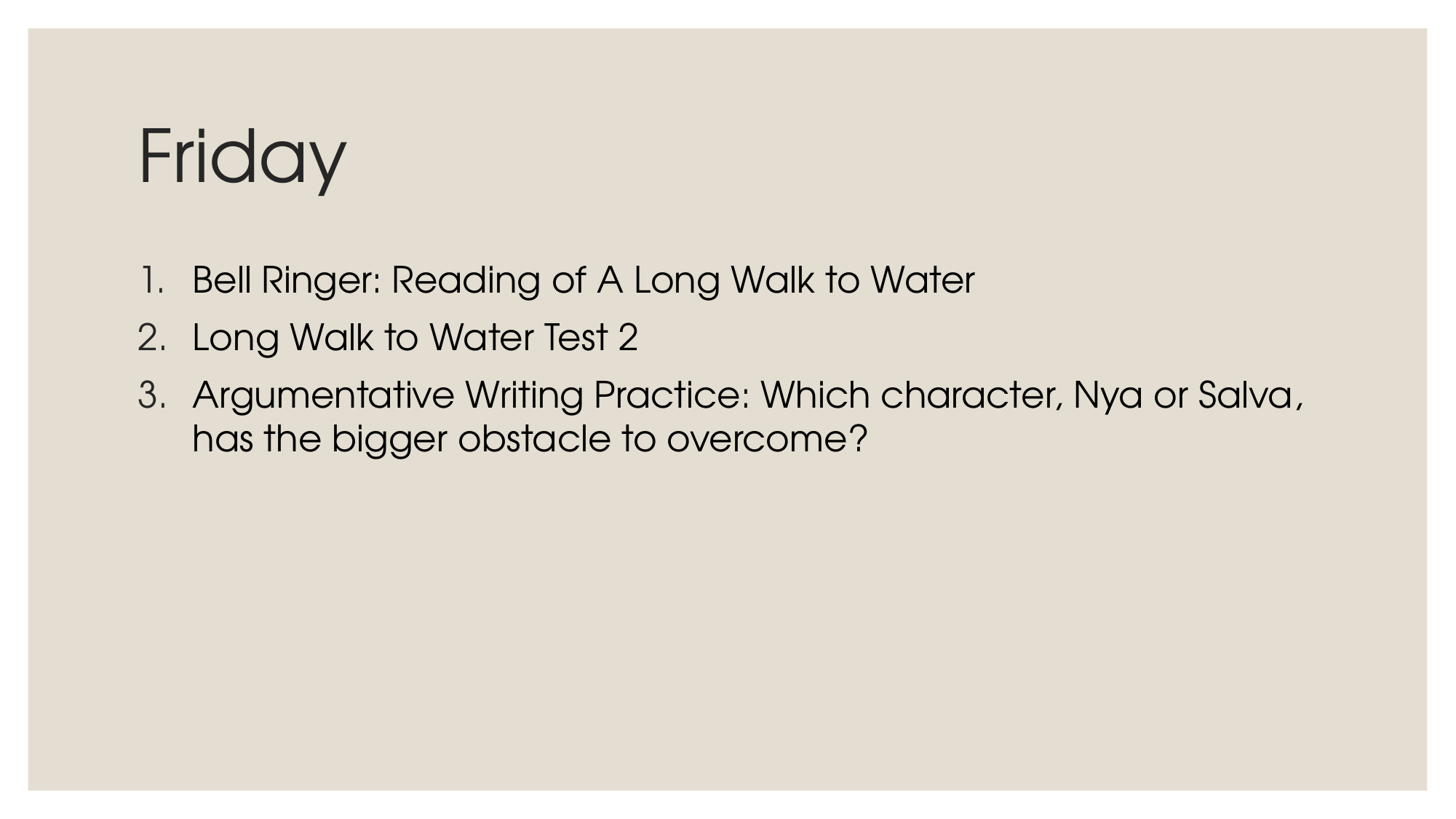

# Friday
Bell Ringer: Reading of A Long Walk to Water
Long Walk to Water Test 2
Argumentative Writing Practice: Which character, Nya or Salva, has the bigger obstacle to overcome?